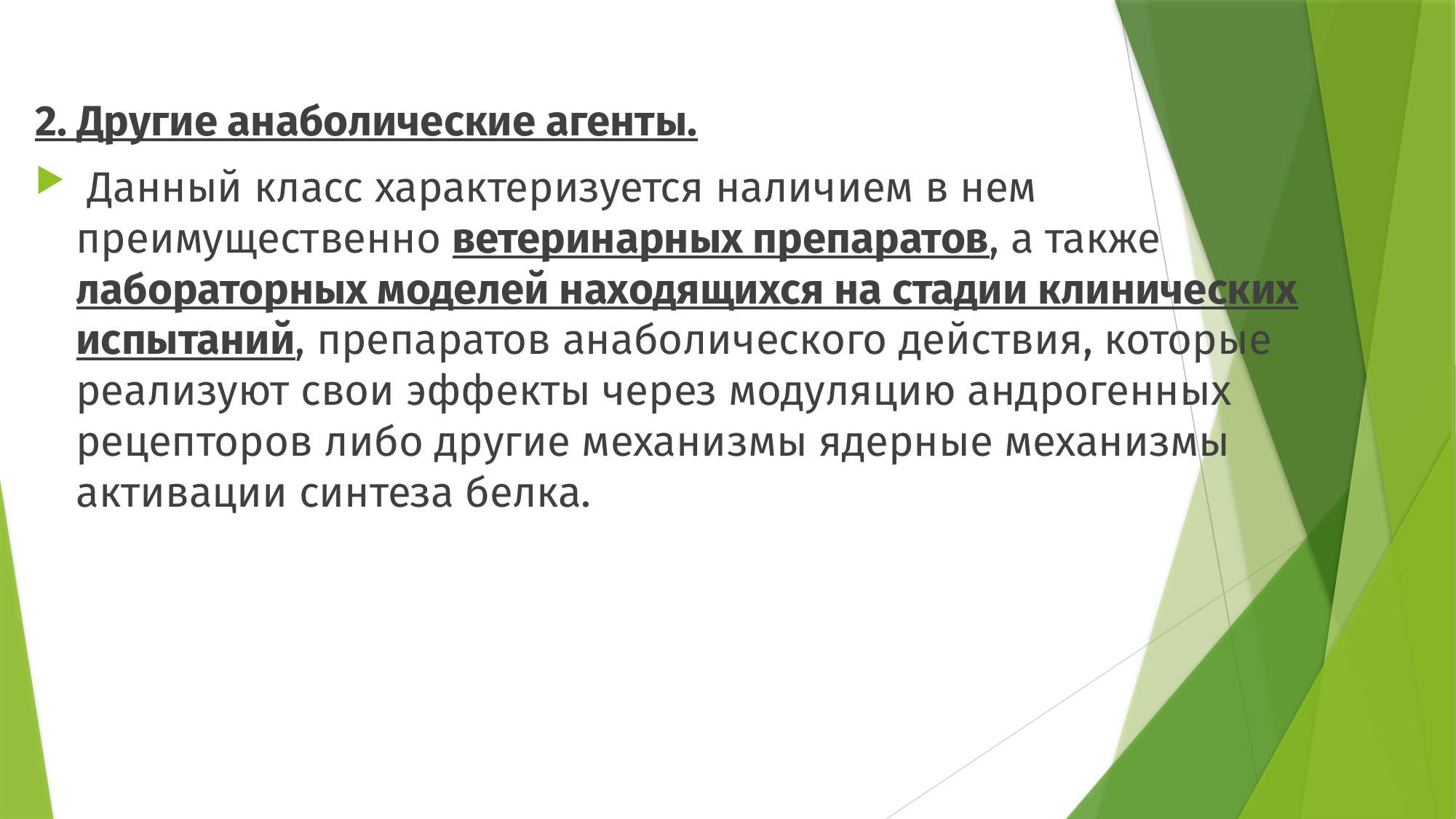

2. Другие анаболические агенты.
 Данный класс характеризуется наличием в нем преимущественно ветеринарных препаратов, а также лабораторных моделей находящихся на стадии клинических испытаний, препаратов анаболического действия, которые реализуют свои эффекты через модуляцию андрогенных рецепторов либо другие механизмы ядерные механизмы активации синтеза белка.